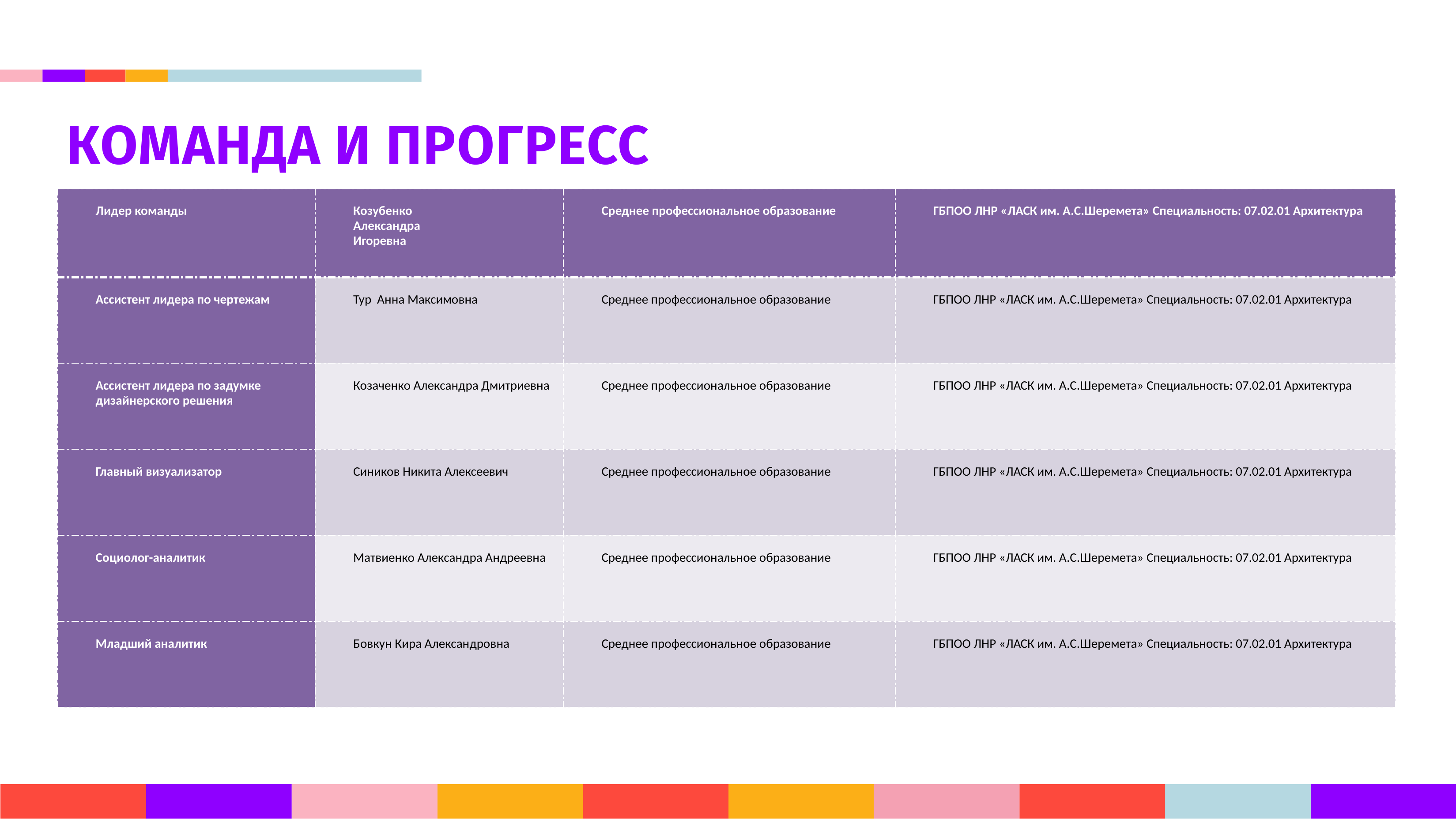

КОМАНДА И ПРОГРЕСС
| Лидер команды | Козубенко Александра Игоревна | Среднее профессиональное образование | ГБПОО ЛНР «ЛАСК им. А.С.Шеремета» Специальность: 07.02.01 Архитектура |
| --- | --- | --- | --- |
| Ассистент лидера по чертежам | Тур Анна Максимовна | Среднее профессиональное образование | ГБПОО ЛНР «ЛАСК им. А.С.Шеремета» Специальность: 07.02.01 Архитектура |
| Ассистент лидера по задумке дизайнерского решения | Козаченко Александра Дмитриевна | Среднее профессиональное образование | ГБПОО ЛНР «ЛАСК им. А.С.Шеремета» Специальность: 07.02.01 Архитектура |
| Главный визуализатор | Сиников Никита Алексеевич | Среднее профессиональное образование | ГБПОО ЛНР «ЛАСК им. А.С.Шеремета» Специальность: 07.02.01 Архитектура |
| Социолог-аналитик | Матвиенко Александра Андреевна | Среднее профессиональное образование | ГБПОО ЛНР «ЛАСК им. А.С.Шеремета» Специальность: 07.02.01 Архитектура |
| Младший аналитик | Бовкун Кира Александровна | Среднее профессиональное образование | ГБПОО ЛНР «ЛАСК им. А.С.Шеремета» Специальность: 07.02.01 Архитектура |